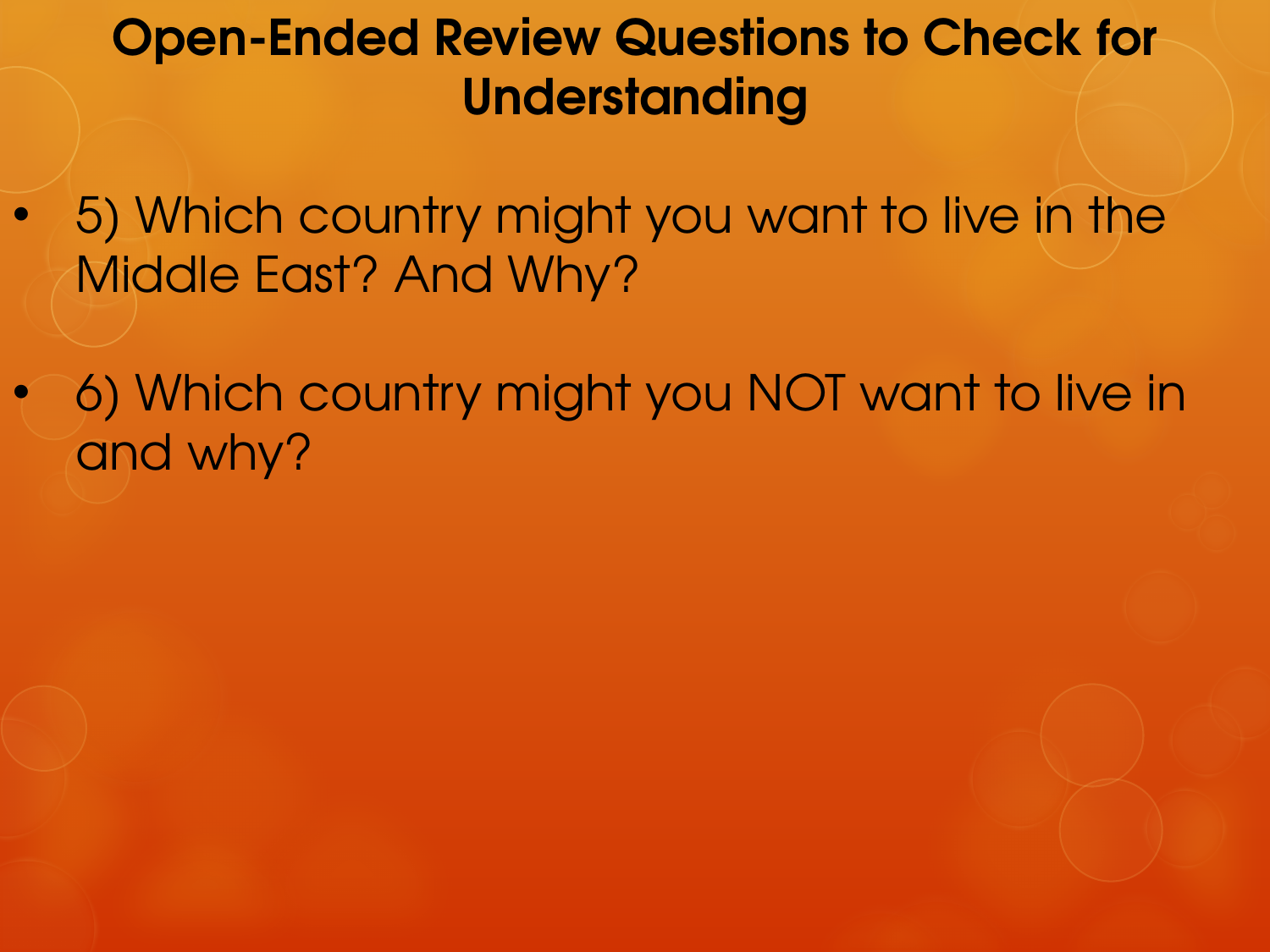

Open-Ended Review Questions to Check for Understanding

5) Which country might you want to live in the Middle East? And Why?

6) Which country might you NOT want to live in and why?